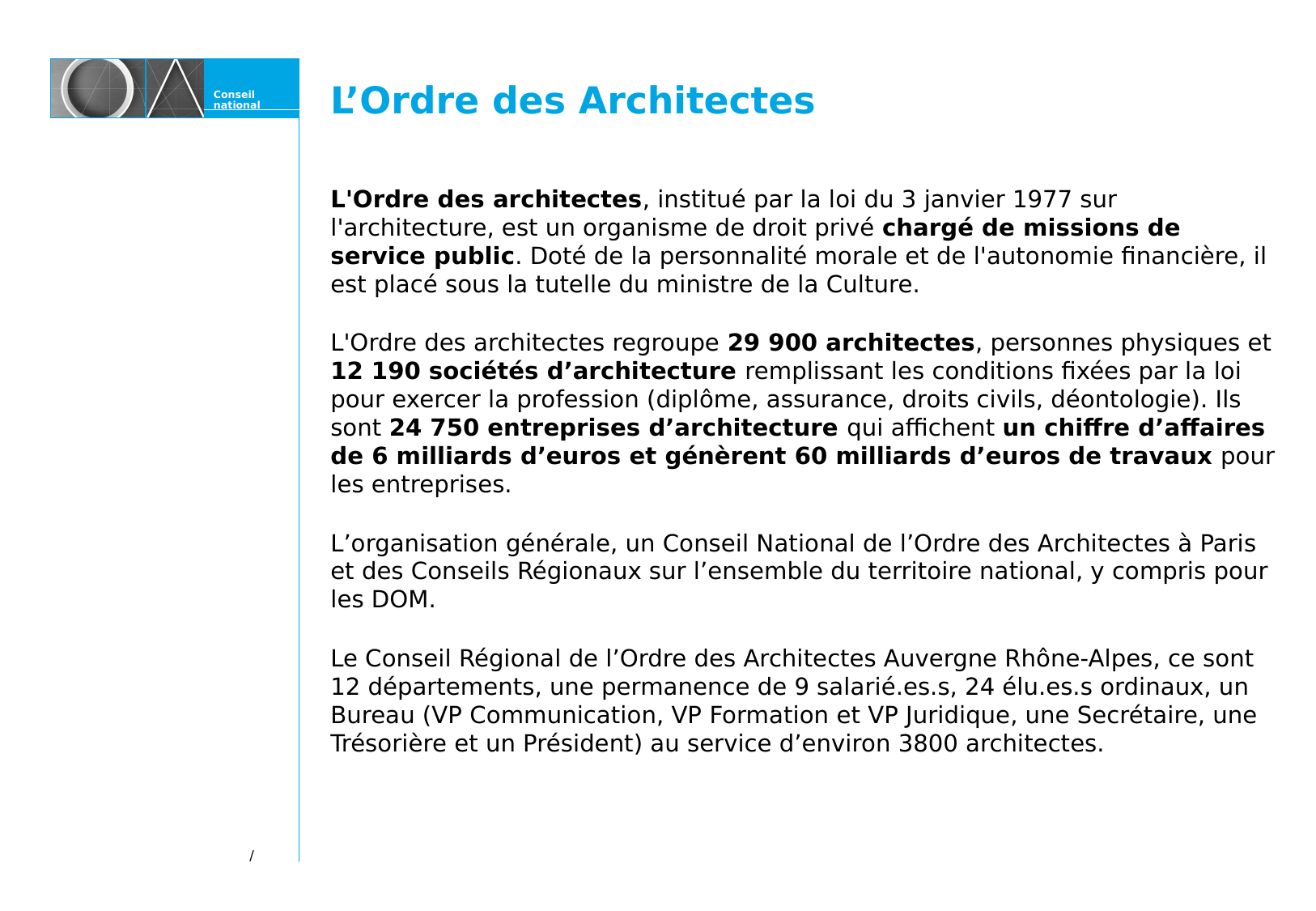

Conseil national
L’Ordre des Architectes
L'Ordre des architectes, institué par la loi du 3 janvier 1977 sur l'architecture, est un organisme de droit privé chargé de missions de service public. Doté de la personnalité morale et de l'autonomie financière, il est placé sous la tutelle du ministre de la Culture.
L'Ordre des architectes regroupe 29 900 architectes, personnes physiques et 12 190 sociétés d’architecture remplissant les conditions fixées par la loi pour exercer la profession (diplôme, assurance, droits civils, déontologie). Ils sont 24 750 entreprises d’architecture qui affichent un chiffre d’affaires de 6 milliards d’euros et génèrent 60 milliards d’euros de travaux pour les entreprises.
L’organisation générale, un Conseil National de l’Ordre des Architectes à Paris et des Conseils Régionaux sur l’ensemble du territoire national, y compris pour les DOM.
Le Conseil Régional de l’Ordre des Architectes Auvergne Rhône-Alpes, ce sont 12 départements, une permanence de 9 salarié.es.s, 24 élu.es.s ordinaux, un Bureau (VP Communication, VP Formation et VP Juridique, une Secrétaire, une Trésorière et un Président) au service d’environ 3800 architectes.